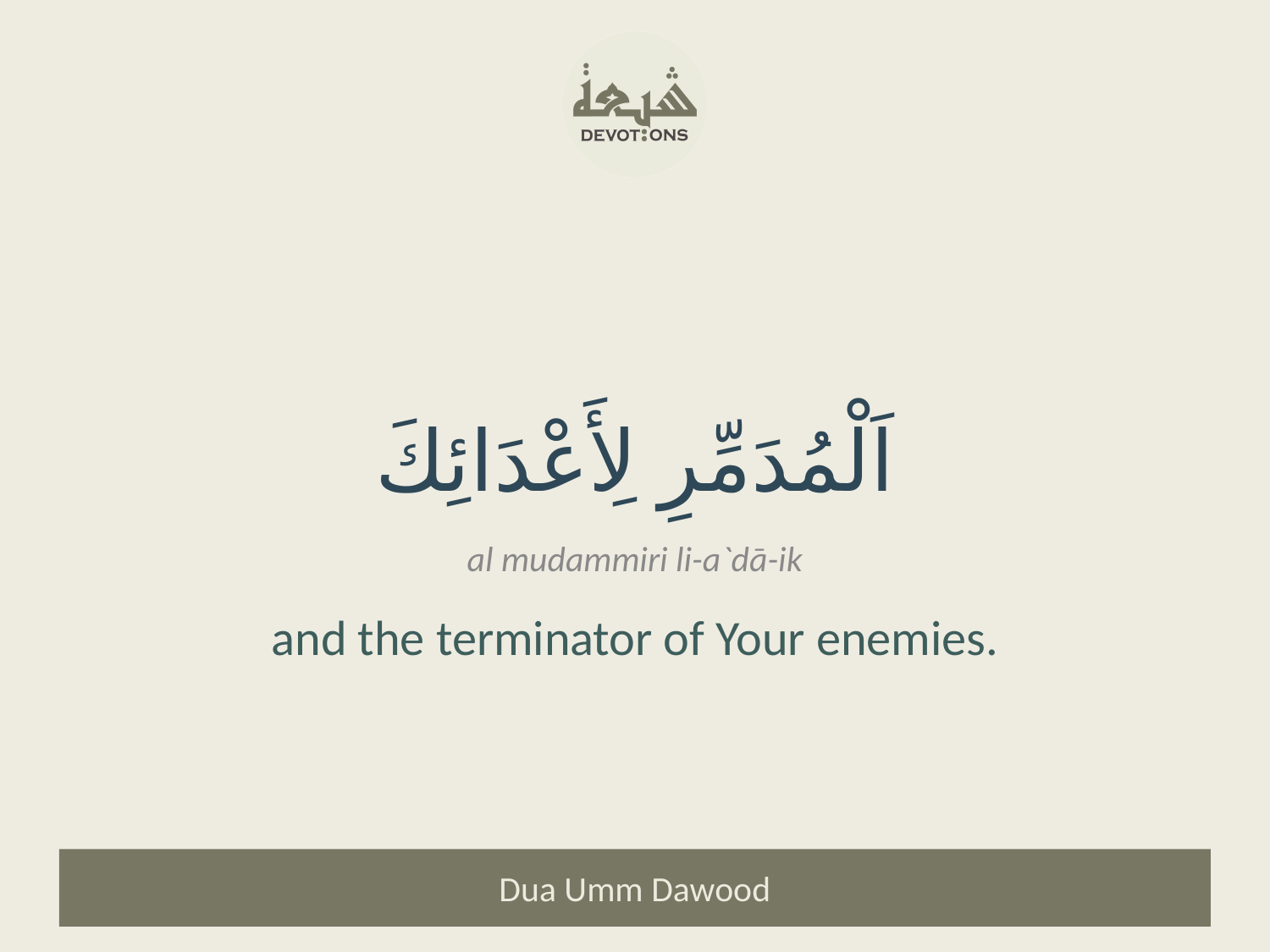

اَلْمُدَمِّرِ لِأَعْدَائِكَ
al mudammiri li-a`dā-ik
and the terminator of Your enemies.
Dua Umm Dawood